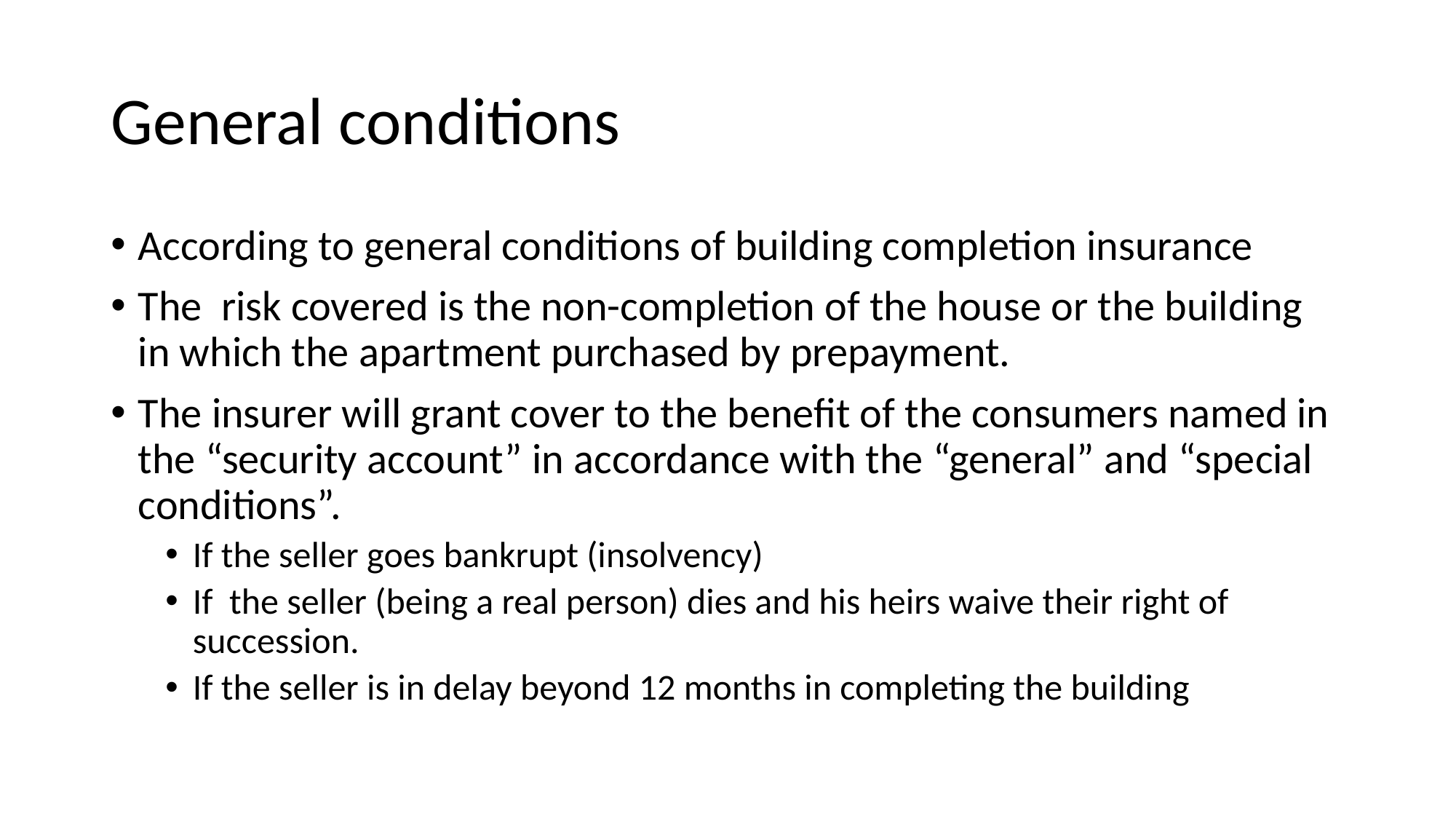

# General conditions
According to general conditions of building completion insurance
The  risk covered is the non-completion of the house or the building in which the apartment purchased by prepayment.
The insurer will grant cover to the benefit of the consumers named in the “security account” in accordance with the “general” and “special conditions”.
If the seller goes bankrupt (insolvency)
If  the seller (being a real person) dies and his heirs waive their right of succession.
If the seller is in delay beyond 12 months in completing the building